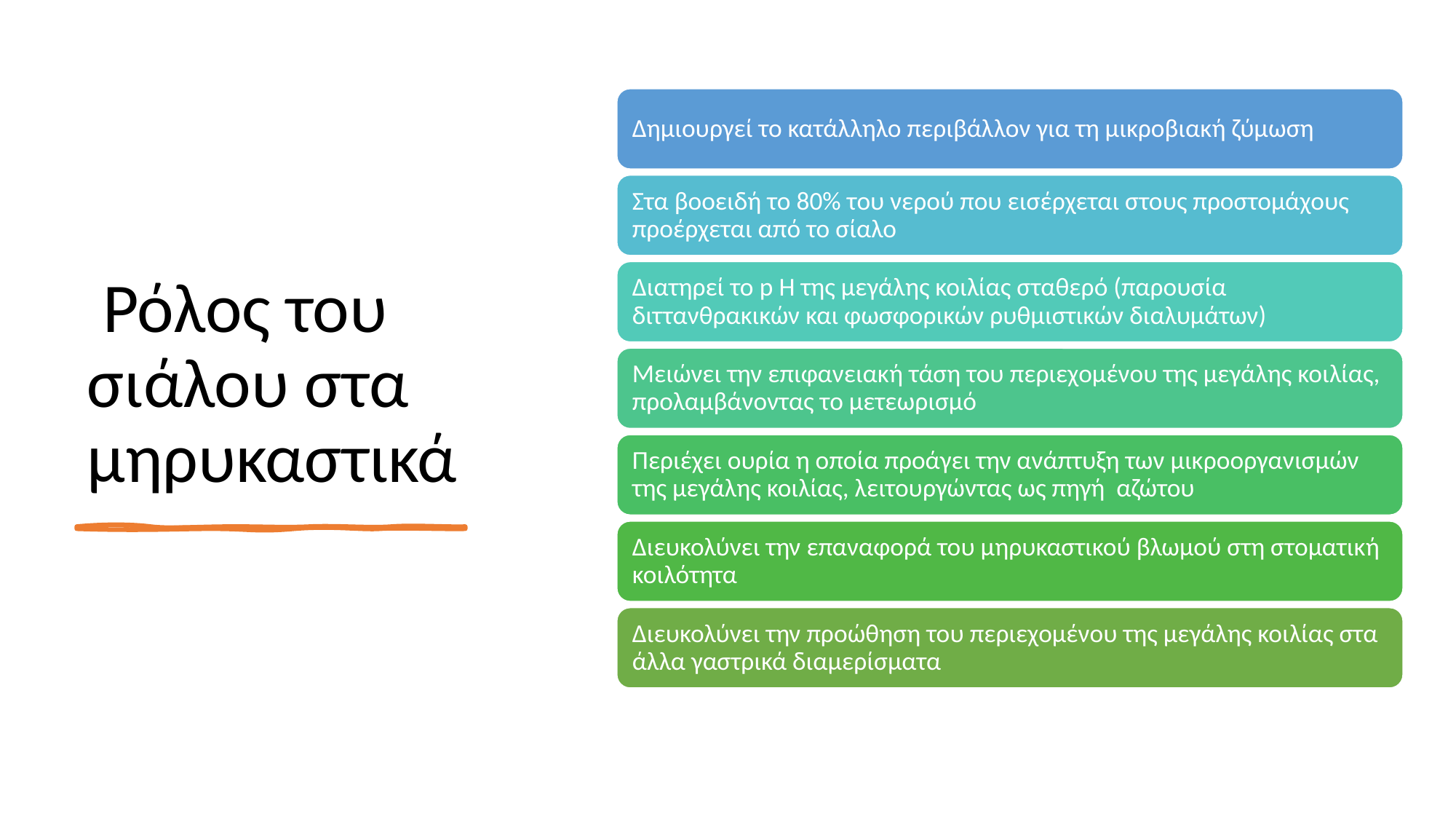

Δημιουργεί το κατάλληλο περιβάλλον για τη μικροβιακή ζύμωση
Στα βοοειδή το 80% του νερού που εισέρχεται στους προστομάχους προέρχεται από το σίαλο
Διατηρεί το p H της μεγάλης κοιλίας σταθερό (παρουσία διττανθρακικών και φωσφορικών ρυθμιστικών διαλυμάτων)
Μειώνει την επιφανειακή τάση του περιεχομένου της μεγάλης κοιλίας, προλαμβάνοντας το μετεωρισμό
Περιέχει ουρία η οποία προάγει την ανάπτυξη των μικροοργανισμών της μεγάλης κοιλίας, λειτουργώντας ως πηγή  αζώτου
Διευκολύνει την επαναφορά του μηρυκαστικού βλωμού στη στοματική κοιλότητα
Διευκολύνει την προώθηση του περιεχομένου της μεγάλης κοιλίας στα άλλα γαστρικά διαμερίσματα
# Ρόλος του σιάλου στα μηρυκαστικά